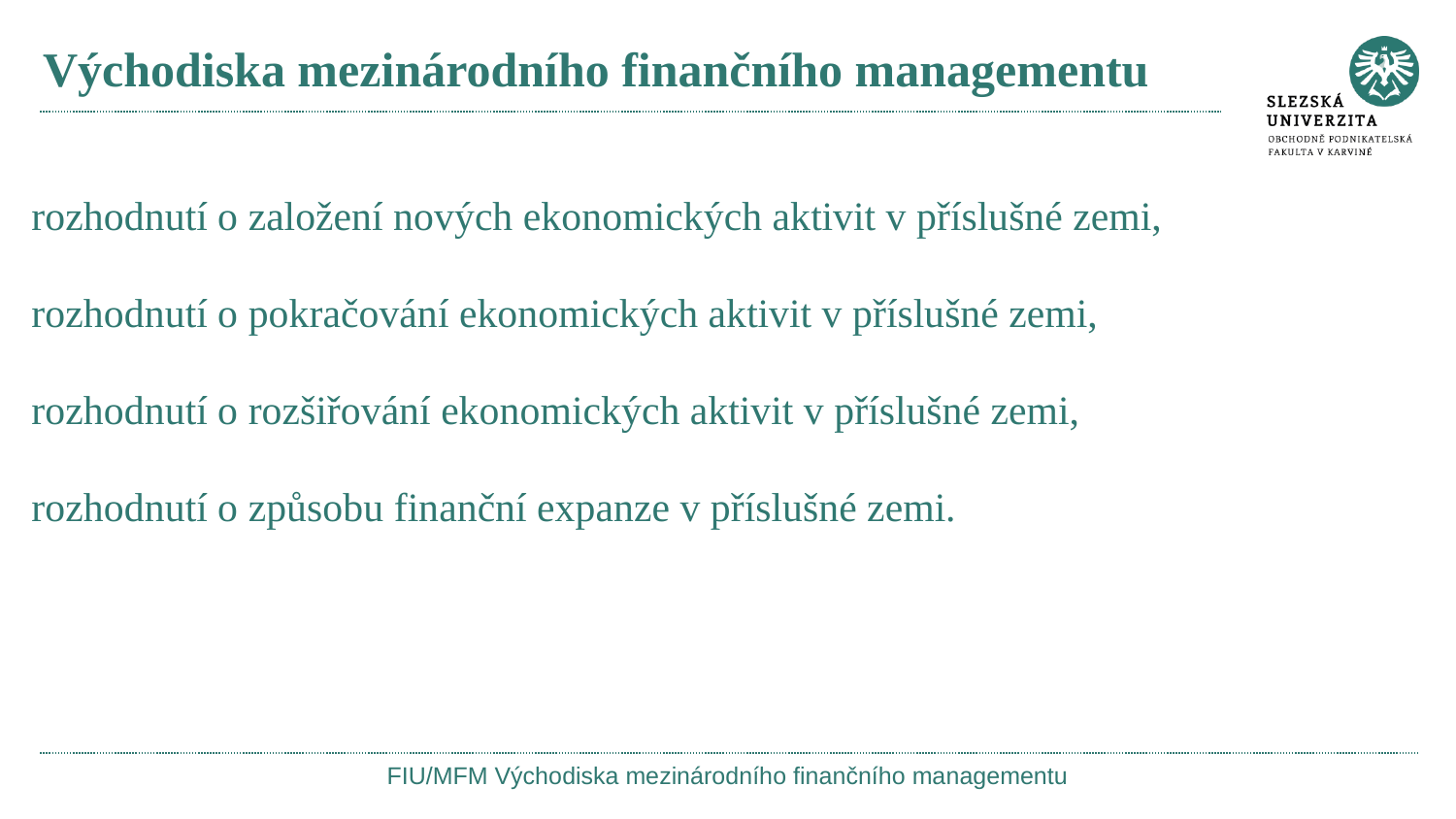

# Východiska mezinárodního finančního managementu

rozhodnutí o založení nových ekonomických aktivit v příslušné zemi,

rozhodnutí o pokračování ekonomických aktivit v příslušné zemi,

rozhodnutí o rozšiřování ekonomických aktivit v příslušné zemi,

rozhodnutí o způsobu finanční expanze v příslušné zemi.

FIU/MFM Východiska mezinárodního finančního managementu